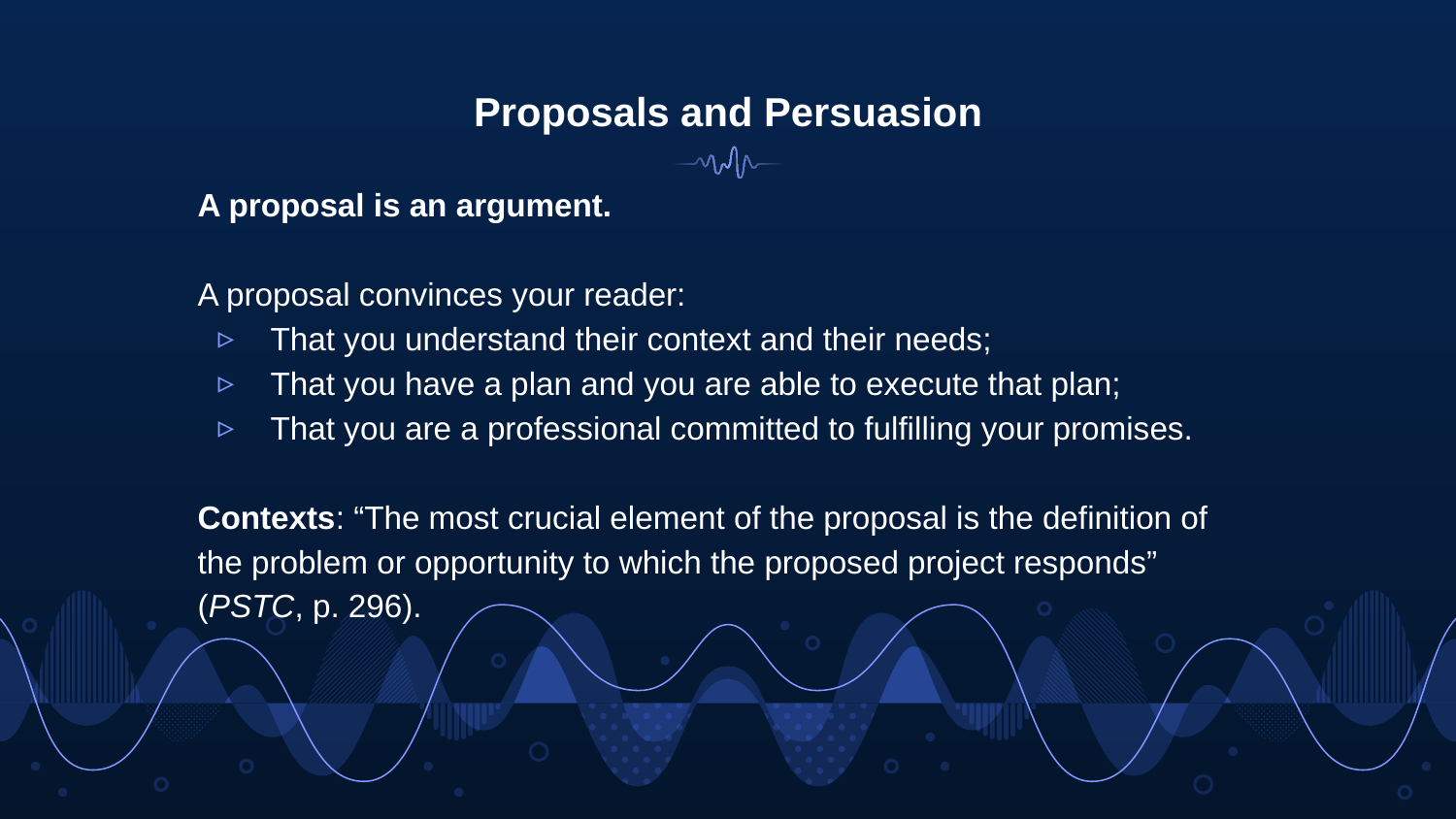

# Proposals and Persuasion
A proposal is an argument.

A proposal convinces your reader:
That you understand their context and their needs;
That you have a plan and you are able to execute that plan;
That you are a professional committed to fulfilling your promises.

Contexts: “The most crucial element of the proposal is the definition of the problem or opportunity to which the proposed project responds” (PSTC, p. 296).